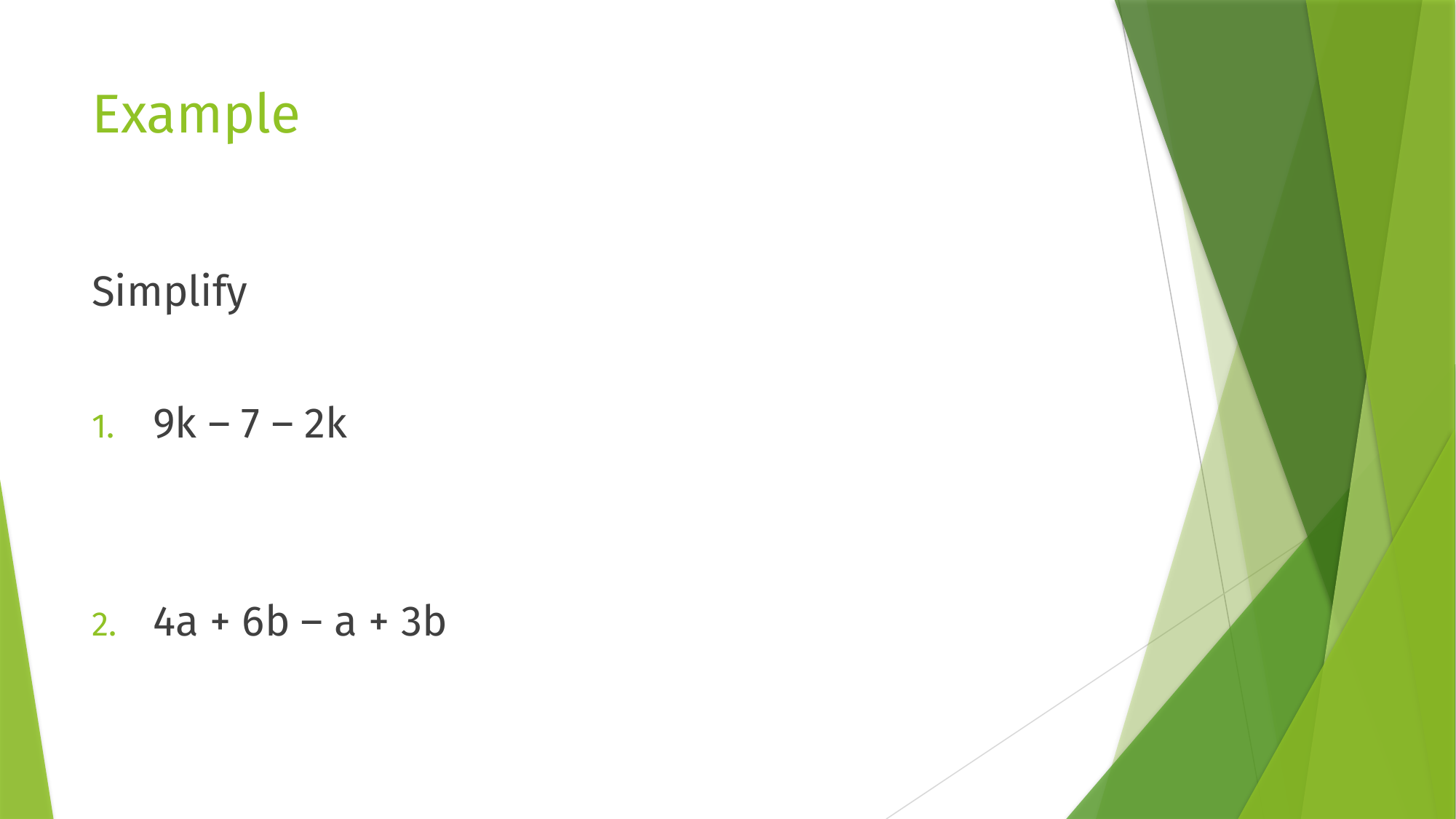

# Example
Simplify

9k – 7 – 2k

4a + 6b – a + 3b